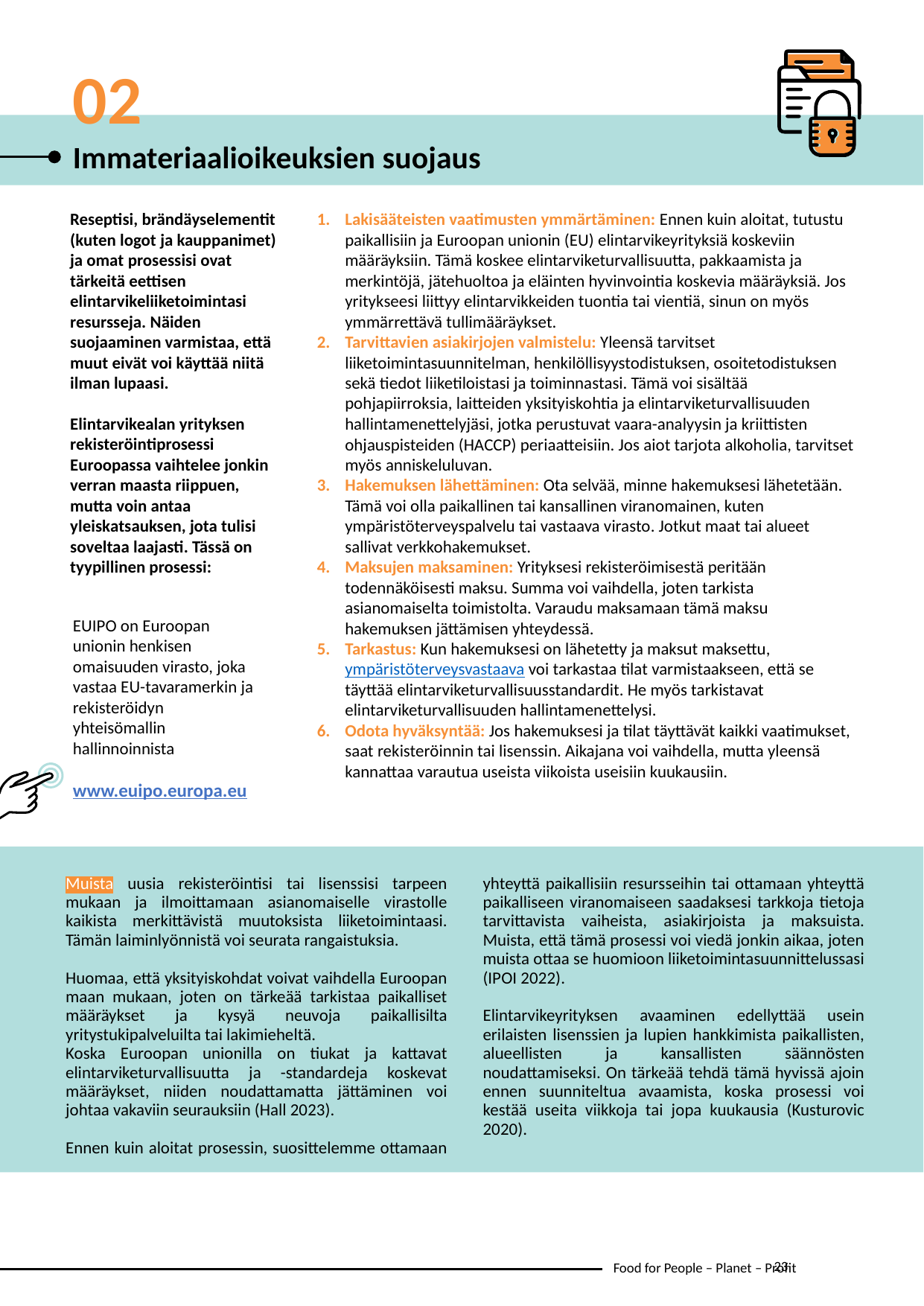

02

Immateriaalioikeuksien suojaus

Reseptisi, brändäyselementit (kuten logot ja kauppanimet) ja omat prosessisi ovat tärkeitä eettisen elintarvikeliiketoimintasi resursseja. Näiden suojaaminen varmistaa, että muut eivät voi käyttää niitä ilman lupaasi.

Elintarvikealan yrityksen rekisteröintiprosessi Euroopassa vaihtelee jonkin verran maasta riippuen, mutta voin antaa yleiskatsauksen, jota tulisi soveltaa laajasti. Tässä on tyypillinen prosessi:

Lakisääteisten vaatimusten ymmärtäminen: Ennen kuin aloitat, tutustu paikallisiin ja Euroopan unionin (EU) elintarvikeyrityksiä koskeviin määräyksiin. Tämä koskee elintarviketurvallisuutta, pakkaamista ja merkintöjä, jätehuoltoa ja eläinten hyvinvointia koskevia määräyksiä. Jos yritykseesi liittyy elintarvikkeiden tuontia tai vientiä, sinun on myös ymmärrettävä tullimääräykset.
Tarvittavien asiakirjojen valmistelu: Yleensä tarvitset liiketoimintasuunnitelman, henkilöllisyystodistuksen, osoitetodistuksen sekä tiedot liiketiloistasi ja toiminnastasi. Tämä voi sisältää pohjapiirroksia, laitteiden yksityiskohtia ja elintarviketurvallisuuden hallintamenettelyjäsi, jotka perustuvat vaara-analyysin ja kriittisten ohjauspisteiden (HACCP) periaatteisiin. Jos aiot tarjota alkoholia, tarvitset myös anniskeluluvan.
Hakemuksen lähettäminen: Ota selvää, minne hakemuksesi lähetetään. Tämä voi olla paikallinen tai kansallinen viranomainen, kuten ympäristöterveyspalvelu tai vastaava virasto. Jotkut maat tai alueet sallivat verkkohakemukset.
Maksujen maksaminen: Yrityksesi rekisteröimisestä peritään todennäköisesti maksu. Summa voi vaihdella, joten tarkista asianomaiselta toimistolta. Varaudu maksamaan tämä maksu hakemuksen jättämisen yhteydessä.
Tarkastus: Kun hakemuksesi on lähetetty ja maksut maksettu, ympäristöterveysvastaava voi tarkastaa tilat varmistaakseen, että se täyttää elintarviketurvallisuusstandardit. He myös tarkistavat elintarviketurvallisuuden hallintamenettelysi.
Odota hyväksyntää: Jos hakemuksesi ja tilat täyttävät kaikki vaatimukset, saat rekisteröinnin tai lisenssin. Aikajana voi vaihdella, mutta yleensä kannattaa varautua useista viikoista useisiin kuukausiin.

EUIPO on Euroopan unionin henkisen omaisuuden virasto, joka vastaa EU-tavaramerkin ja rekisteröidyn yhteisömallin hallinnoinnista

www.euipo.europa.eu

Muista uusia rekisteröintisi tai lisenssisi tarpeen mukaan ja ilmoittamaan asianomaiselle virastolle kaikista merkittävistä muutoksista liiketoimintaasi. Tämän laiminlyönnistä voi seurata rangaistuksia.

Huomaa, että yksityiskohdat voivat vaihdella Euroopan maan mukaan, joten on tärkeää tarkistaa paikalliset määräykset ja kysyä neuvoja paikallisilta yritystukipalveluilta tai lakimieheltä.
Koska Euroopan unionilla on tiukat ja kattavat elintarviketurvallisuutta ja -standardeja koskevat määräykset, niiden noudattamatta jättäminen voi johtaa vakaviin seurauksiin (Hall 2023).

Ennen kuin aloitat prosessin, suosittelemme ottamaan yhteyttä paikallisiin resursseihin tai ottamaan yhteyttä paikalliseen viranomaiseen saadaksesi tarkkoja tietoja tarvittavista vaiheista, asiakirjoista ja maksuista. Muista, että tämä prosessi voi viedä jonkin aikaa, joten muista ottaa se huomioon liiketoimintasuunnittelussasi (IPOI 2022).

Elintarvikeyrityksen avaaminen edellyttää usein erilaisten lisenssien ja lupien hankkimista paikallisten, alueellisten ja kansallisten säännösten noudattamiseksi. On tärkeää tehdä tämä hyvissä ajoin ennen suunniteltua avaamista, koska prosessi voi kestää useita viikkoja tai jopa kuukausia (Kusturovic 2020).

23